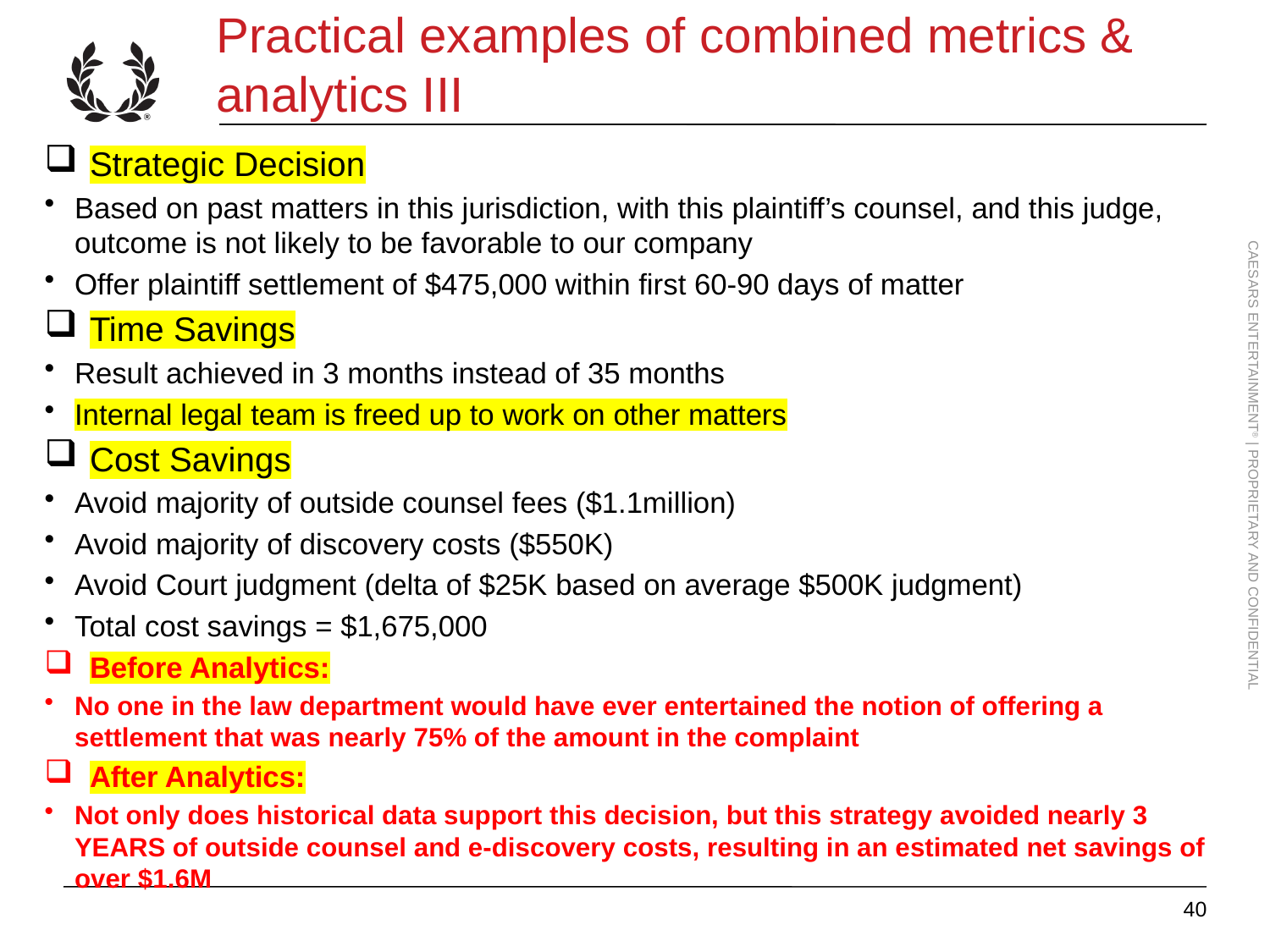

# Practical examples of combined metrics & analytics III
Strategic Decision
Based on past matters in this jurisdiction, with this plaintiff’s counsel, and this judge, outcome is not likely to be favorable to our company
Offer plaintiff settlement of $475,000 within first 60-90 days of matter
Time Savings
Result achieved in 3 months instead of 35 months
Internal legal team is freed up to work on other matters
Cost Savings
Avoid majority of outside counsel fees ($1.1million)
Avoid majority of discovery costs ($550K)
Avoid Court judgment (delta of $25K based on average $500K judgment)
Total cost savings = $1,675,000
Before Analytics:
No one in the law department would have ever entertained the notion of offering a settlement that was nearly 75% of the amount in the complaint
After Analytics:
Not only does historical data support this decision, but this strategy avoided nearly 3 YEARS of outside counsel and e-discovery costs, resulting in an estimated net savings of over $1.6M